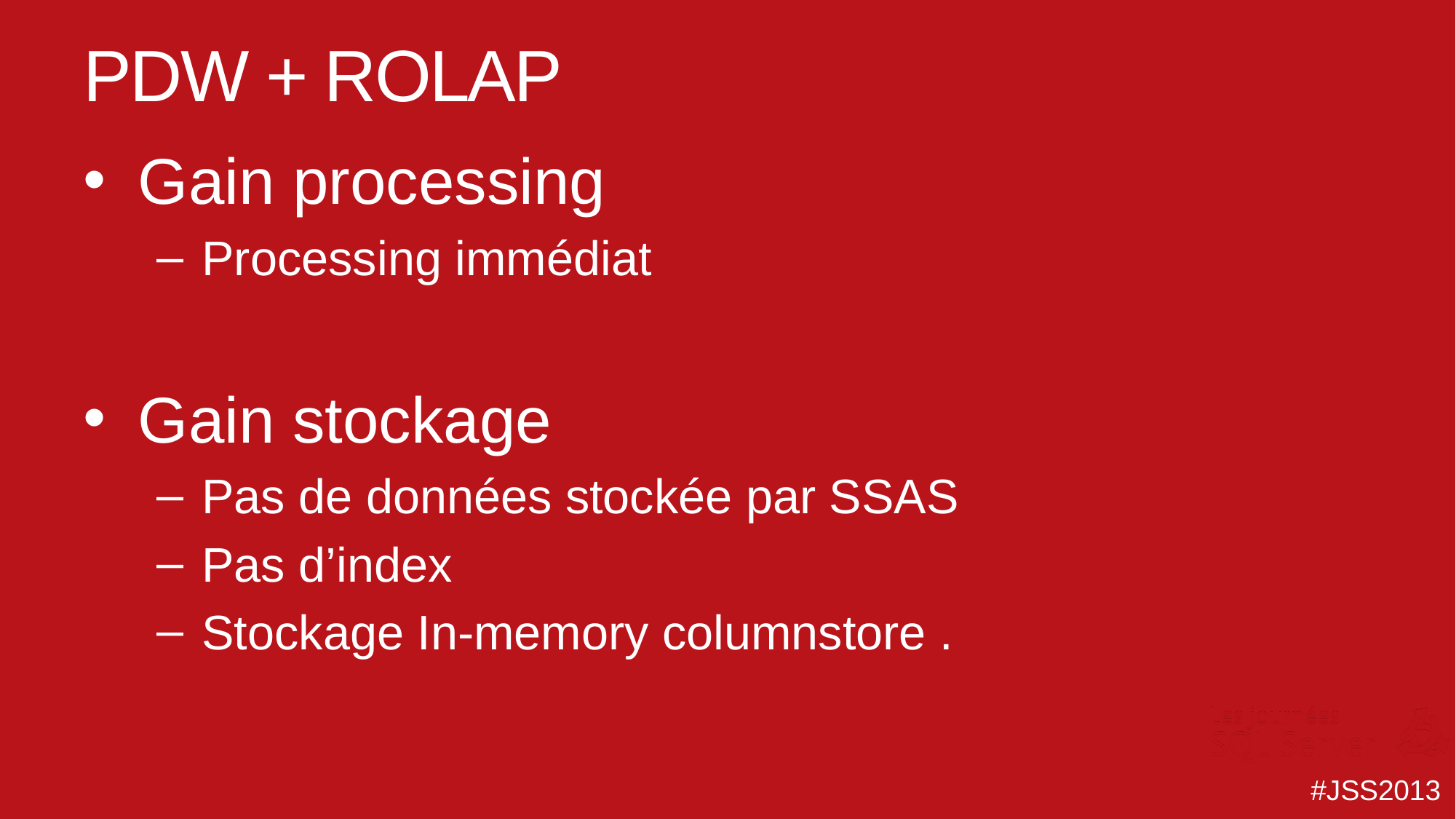

# PDW + ROLAP
Gain processing
Processing immédiat

Gain stockage
Pas de données stockée par SSAS
Pas d’index
Stockage In-memory columnstore .